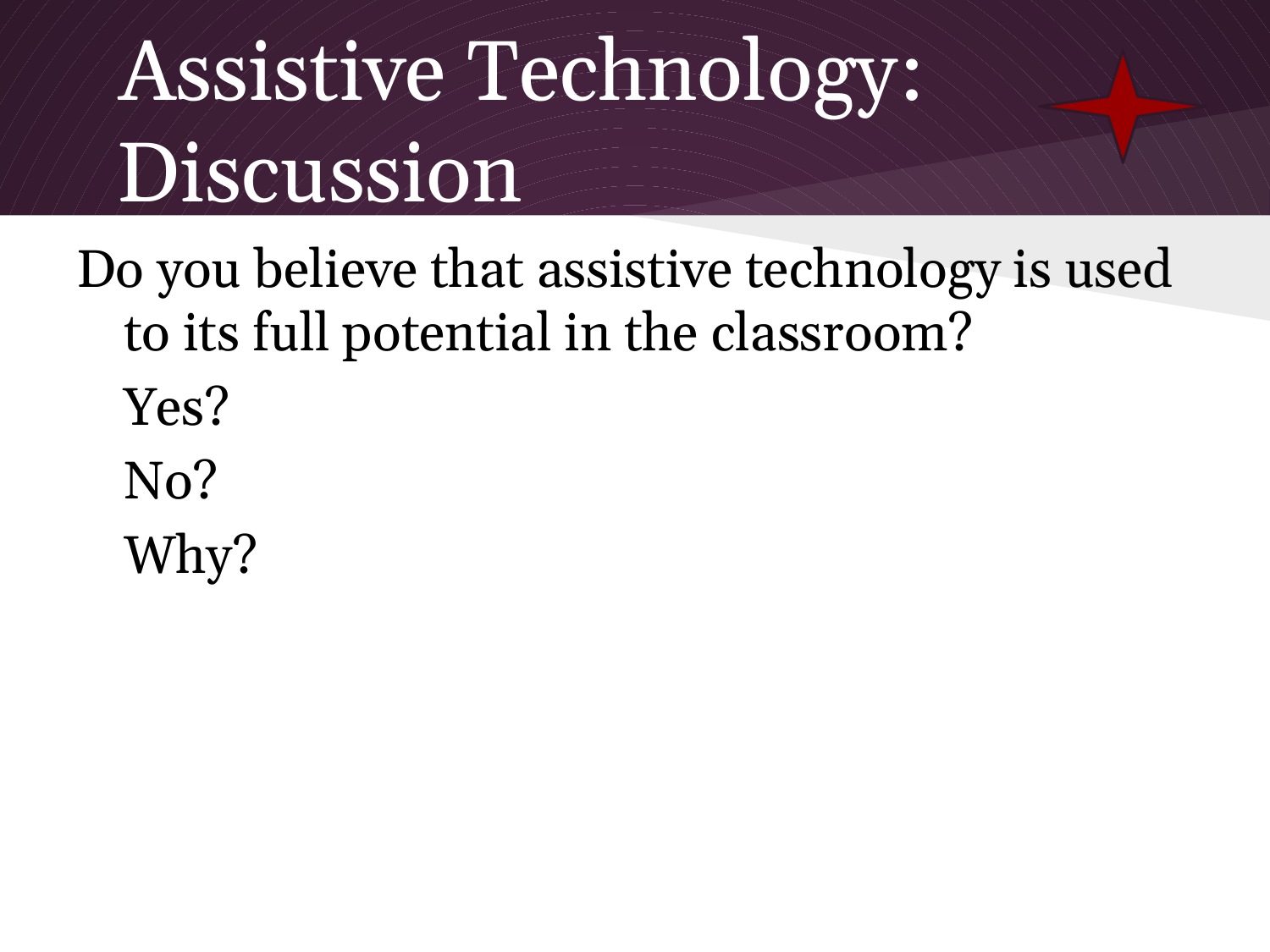

# Assistive Technology: Discussion

Do you believe that assistive technology is used to its full potential in the classroom?
	Yes?
	No?
	Why?